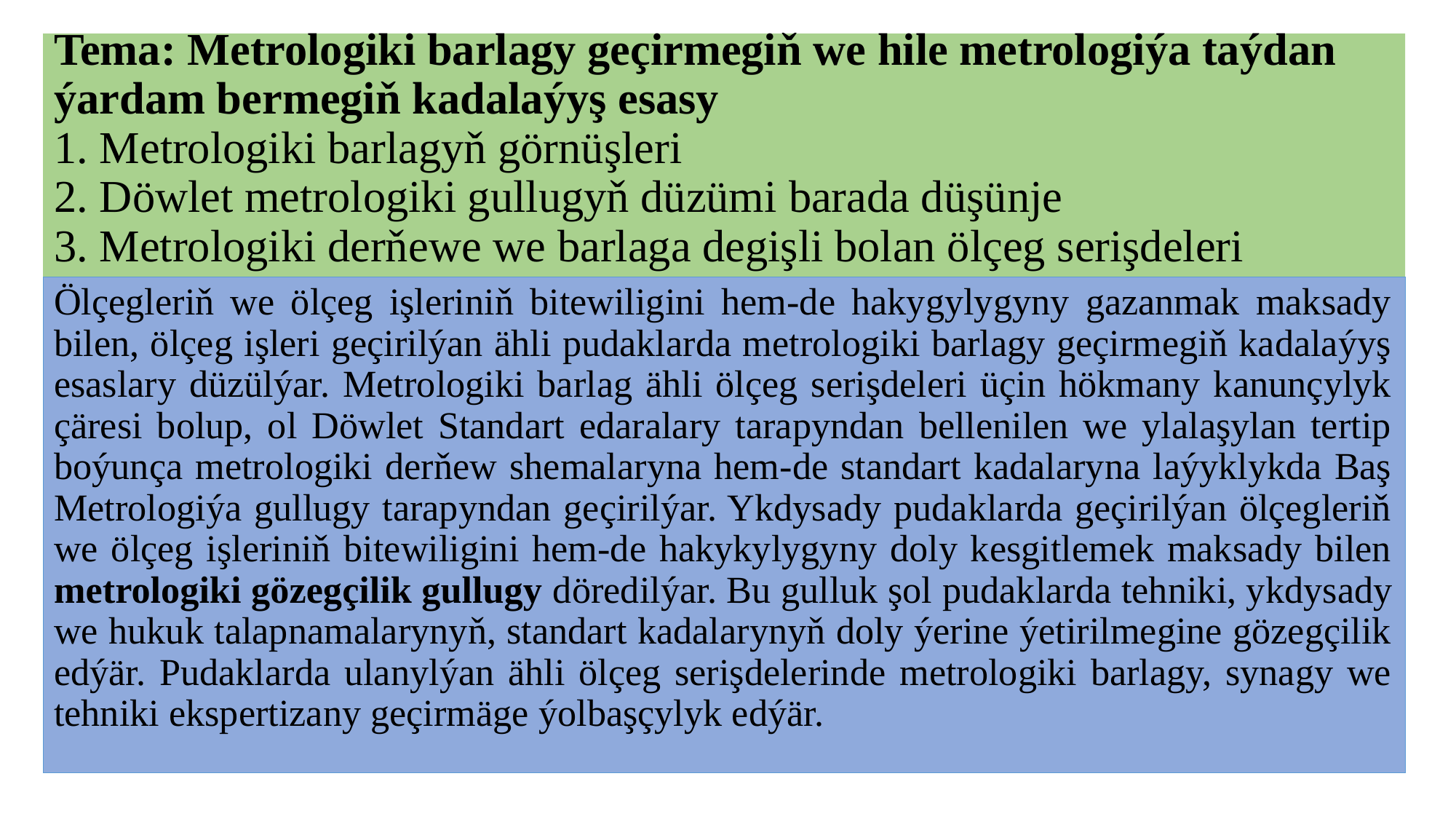

# Tema: Metrologiki barlagy geçirmegiň we hile metrologiýa taýdan ýardam bermegiň kadalaýyş esasy 1. Metrologiki barlagyň görnüşleri 2. Döwlet metrologiki gullugyň düzümi barada düşünje 3. Metrologiki derňewe we barlaga degişli bolan ölçeg serişdeleri
Ölçegleriň we ölçeg işleriniň bitewiligini hem-de hakygylygyny gazanmak maksady bilen, ölçeg işleri geçirilýan ähli pudaklarda metrologiki barlagy geçirmegiň kadalaýyş esaslary düzülýar. Metrologiki barlag ähli ölçeg serişdeleri üçin hökmany kanunçylyk çäresi bolup, ol Döwlet Standart edaralary tarapyndan bellenilen we ylalaşylan tertip boýunça metrologiki derňew shemalaryna hem-de standart kadalaryna laýyklykda Baş Metrologiýa gullugy tarapyndan geçirilýar. Ykdysady pudaklarda geçirilýan ölçegleriň we ölçeg işleriniň bitewiligini hem-de hakykylygyny doly kesgitlemek maksady bilen metrologiki gözegçilik gullugy döredilýar. Bu gulluk şol pudaklarda tehniki, ykdysady we hukuk talapnamalarynyň, standart kadalarynyň doly ýerine ýetirilmegine gözegçilik edýär. Pudaklarda ulanylýan ähli ölçeg serişdelerinde metrologiki barlagy, synagy we tehniki ekspertizany geçirmäge ýolbaşçylyk edýär.